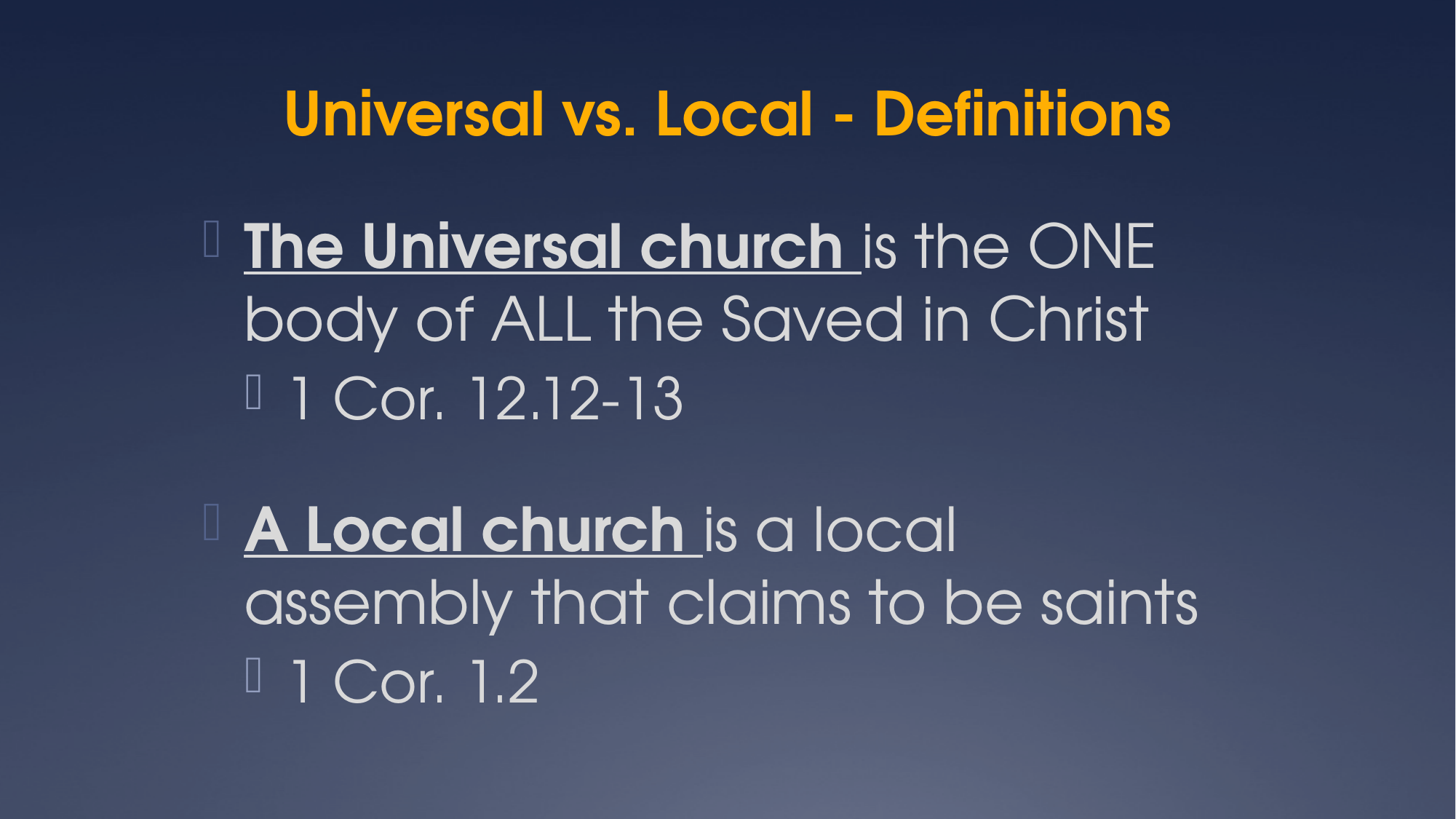

# Universal vs. Local - Definitions
The Universal church is the ONE body of ALL the Saved in Christ
1 Cor. 12.12-13

A Local church is a local assembly that claims to be saints
1 Cor. 1.2